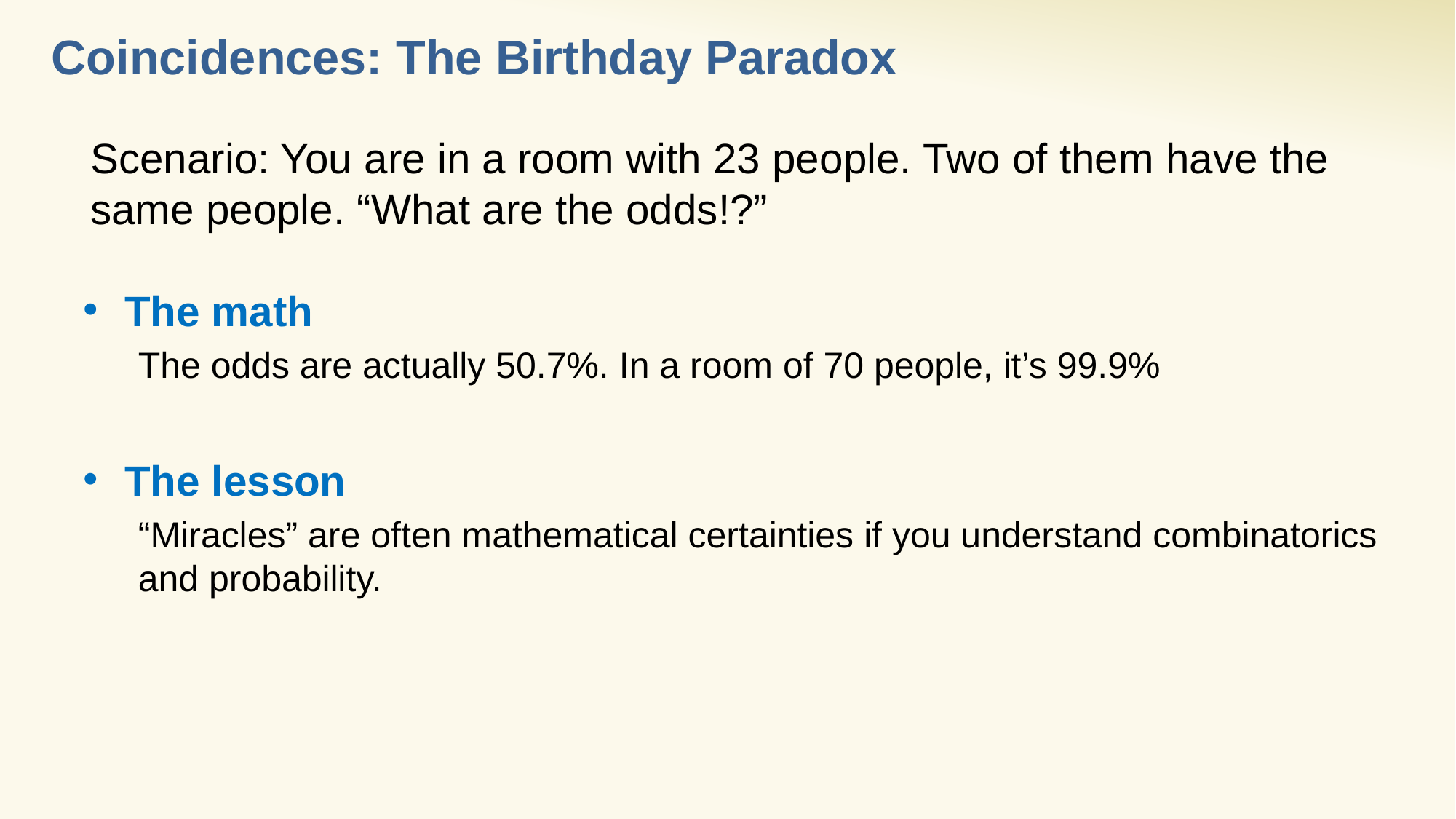

# Coincidences: The Birthday Paradox
Scenario: You are in a room with 23 people. Two of them have the same people. “What are the odds!?”

The math
The odds are actually 50.7%. In a room of 70 people, it’s 99.9%

The lesson
“Miracles” are often mathematical certainties if you understand combinatorics and probability.